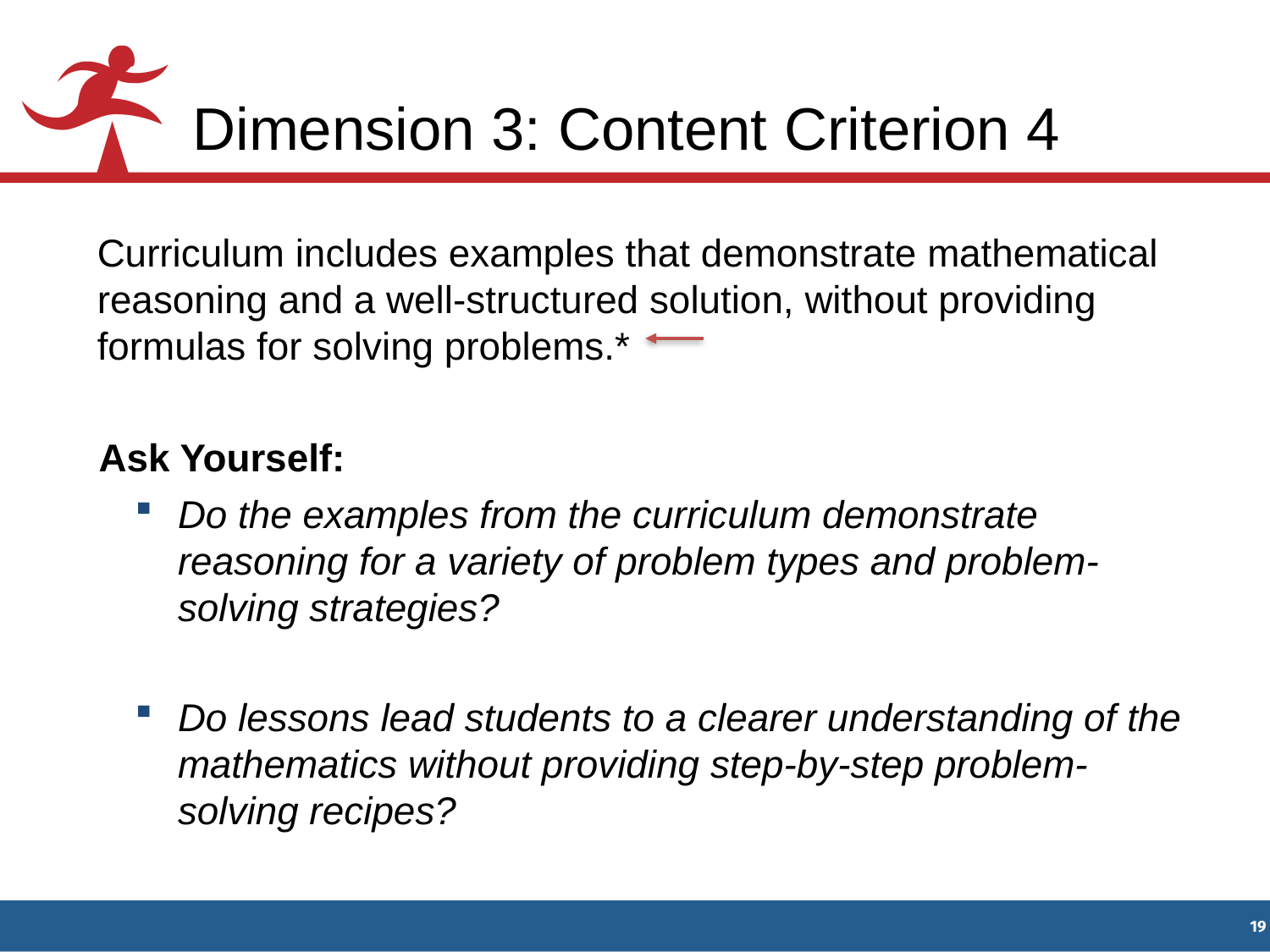

# Dimension 3: Content Criterion 4
Curriculum includes examples that demonstrate mathematical reasoning and a well-structured solution, without providing formulas for solving problems.*

Ask Yourself:
Do the examples from the curriculum demonstrate reasoning for a variety of problem types and problem-solving strategies?
Do lessons lead students to a clearer understanding of the mathematics without providing step-by-step problem-solving recipes?